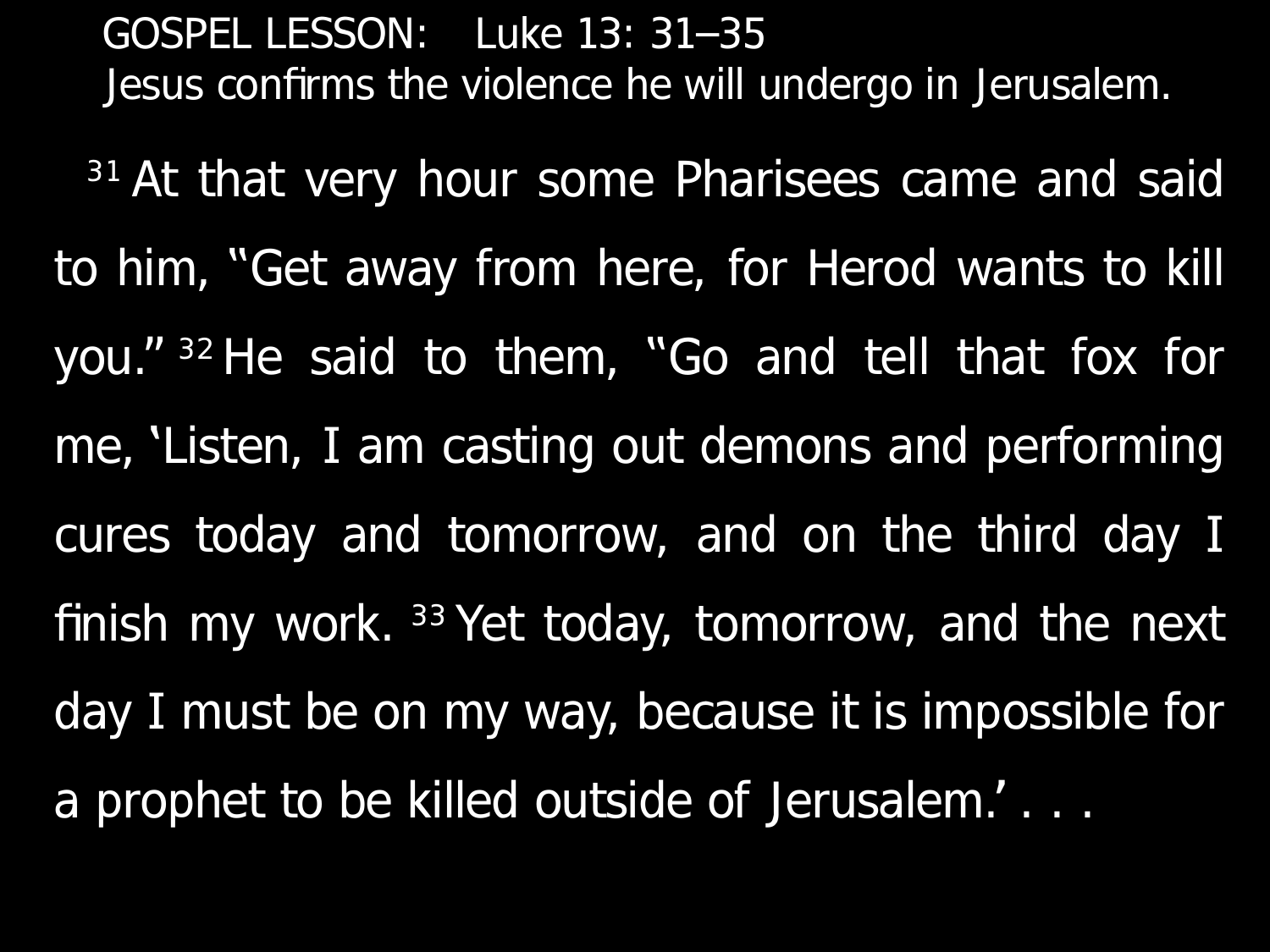

GOSPEL LESSON:	   Luke 13: 31–35
Jesus confirms the violence he will undergo in Jerusalem.
31 At that very hour some Pharisees came and said to him, “Get away from here, for Herod wants to kill you.” 32 He said to them, “Go and tell that fox for me, ‘Listen, I am casting out demons and performing cures today and tomorrow, and on the third day I finish my work. 33 Yet today, tomorrow, and the next day I must be on my way, because it is impossible for a prophet to be killed outside of Jerusalem.’ . . .